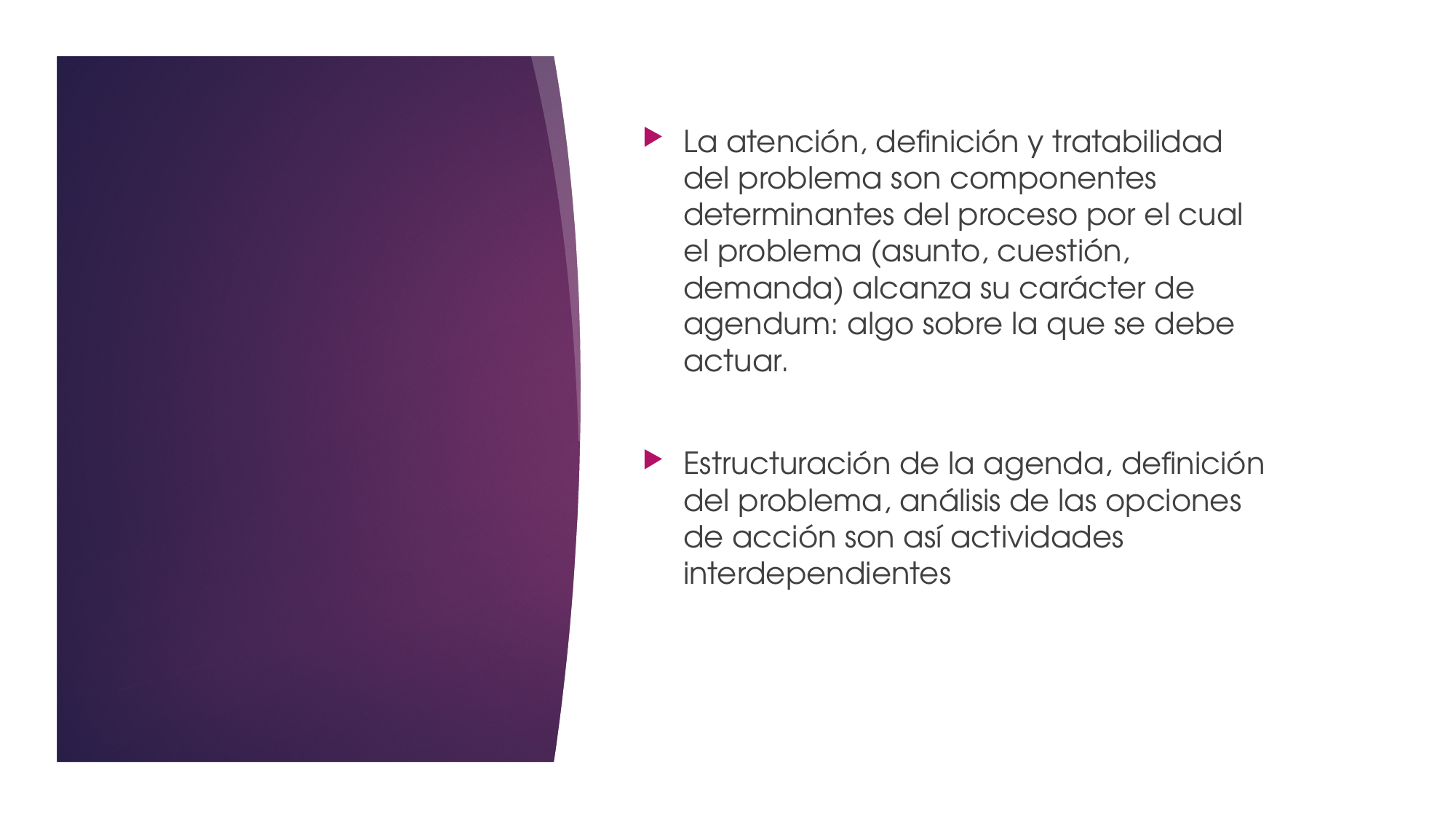

La atención, definición y tratabilidad del problema son componentes determinantes del proceso por el cual el problema (asunto, cuestión, demanda) alcanza su carácter de agendum: algo sobre la que se debe actuar.

Estructuración de la agenda, definición del problema, análisis de las opciones de acción son así actividades interdependientes

#